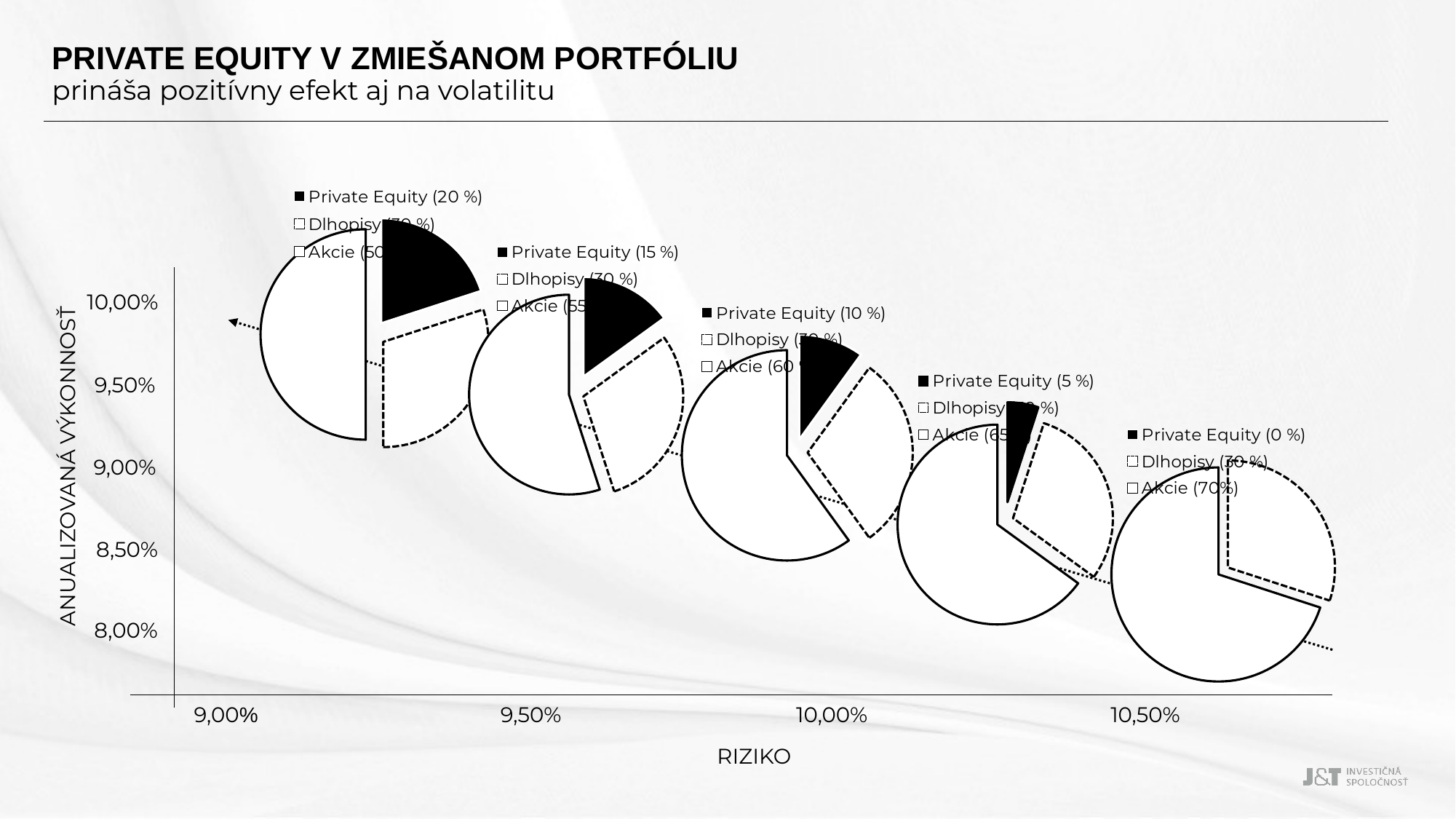

PRIVATE EQUITY V ZMIEŠANOM PORTFÓLIU
prináša pozitívny efekt aj na volatilitu

### Chart

| Category | Stĺpec1 |
|---|---|
| Private Equity (20 %) | 0.2 |
| Dlhopisy (30 %) | 0.3 |
| Akcie (50 %) | 0.5 |

### Chart

| Category | Stĺpec1 |
|---|---|
| Private Equity (15 %) | 0.15 |
| Dlhopisy (30 %) | 0.3 |
| Akcie (55 %) | 0.55 |

### Chart

| Category | Stĺpec1 |
|---|---|
| Private Equity (10 %) | 0.1 |
| Dlhopisy (30 %) | 0.3 |
| Akcie (60 %) | 0.6 |

### Chart

| Category | Stĺpec1 |
|---|---|
| Private Equity (5 %) | 0.05 |
| Dlhopisy (30 %) | 0.3 |
| Akcie (65 %) | 0.65 |

### Chart

| Category | Stĺpec1 |
|---|---|
| Private Equity (0 %) | 0.0 |
| Dlhopisy (30 %) | 0.3 |
| Akcie (70%) | 0.7 |
10,00%
9,50%
9,00%
8,50%
8,00%
10,50%
9,00%
9,50%
10,00%
ANUALIZOVANÁ VÝKONNOSŤ
RIZIKO